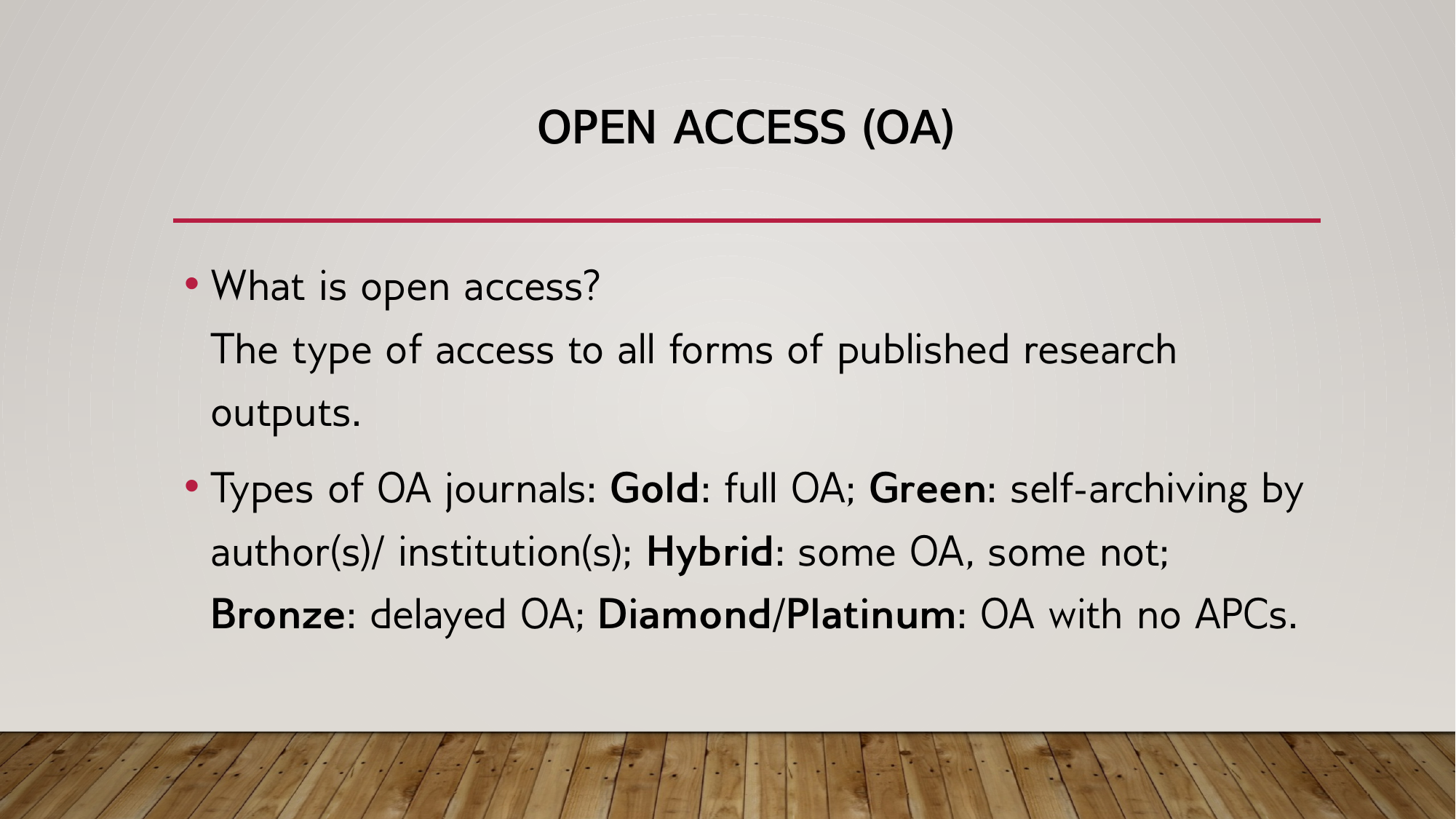

# Open Access (OA)
What is open access?
The type of access to all forms of published research outputs.
Types of OA journals: Gold: full OA; Green: self-archiving by author(s)/ institution(s); Hybrid: some OA, some not; Bronze: delayed OA; Diamond/Platinum: OA with no APCs.